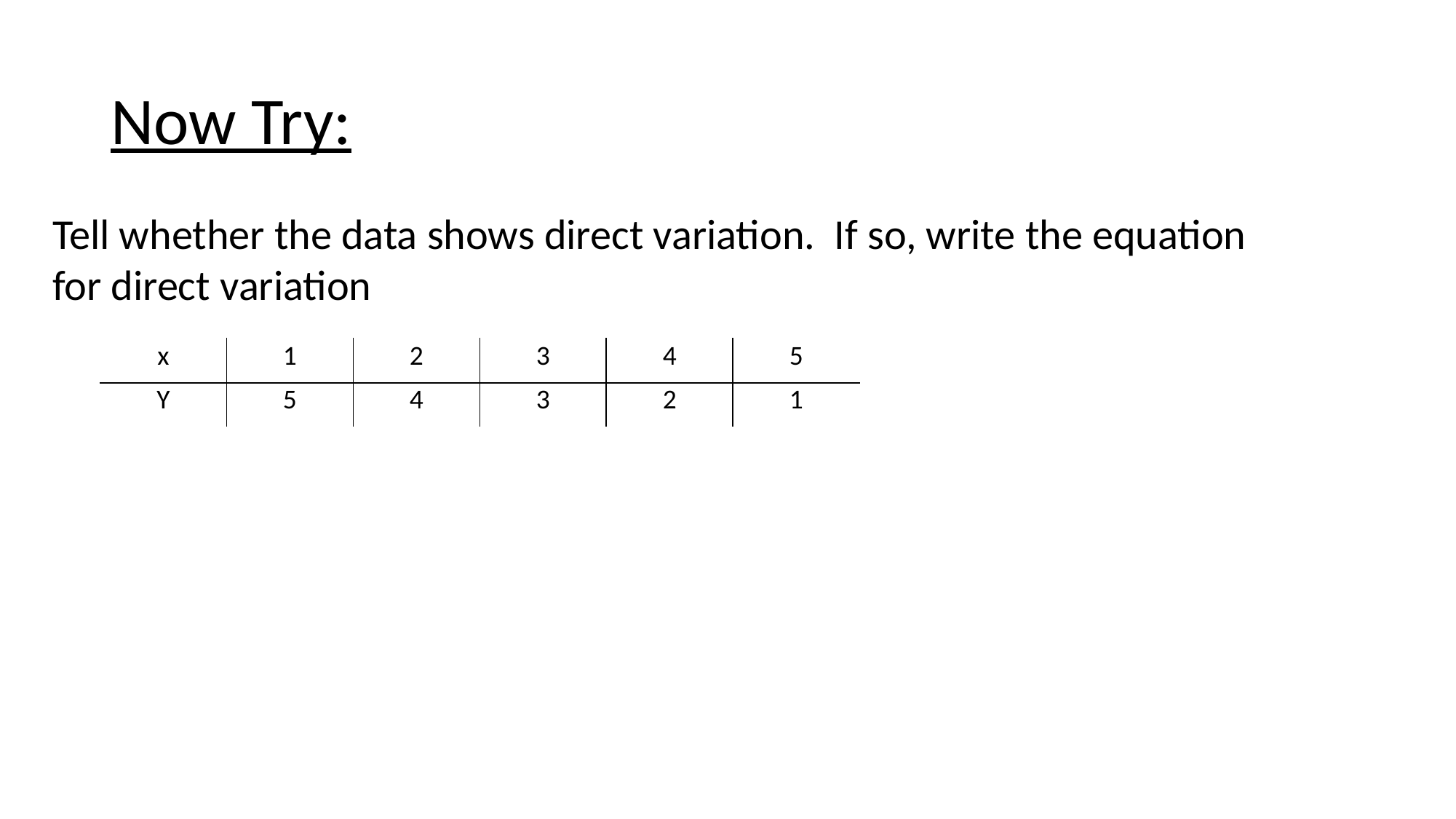

# Now Try:
Tell whether the data shows direct variation.  If so, write the equation
for direct variation
| x | 1 | 2 | 3 | 4 | 5 |
| --- | --- | --- | --- | --- | --- |
| Y | 5 | 4 | 3 | 2 | 1 |